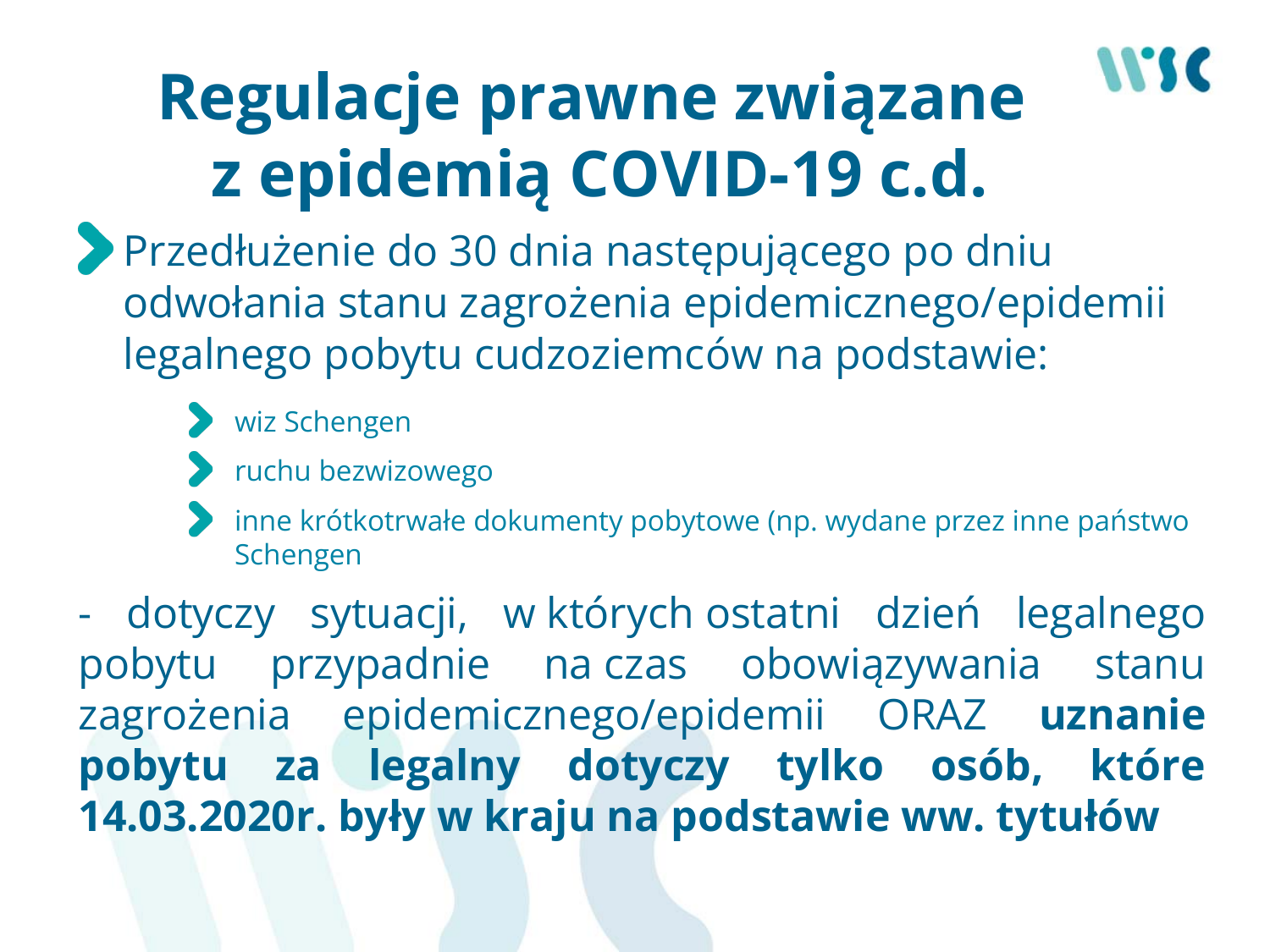

# Regulacje prawne związane z epidemią COVID-19 c.d.
Przedłużenie do 30 dnia następującego po dniu odwołania stanu zagrożenia epidemicznego/epidemii legalnego pobytu cudzoziemców na podstawie:
wiz Schengen
ruchu bezwizowego
inne krótkotrwałe dokumenty pobytowe (np. wydane przez inne państwo Schengen
- dotyczy sytuacji, w których ostatni dzień legalnego pobytu przypadnie na czas obowiązywania stanu zagrożenia epidemicznego/epidemii ORAZ uznanie pobytu za legalny dotyczy tylko osób, które 14.03.2020r. były w kraju na podstawie ww. tytułów